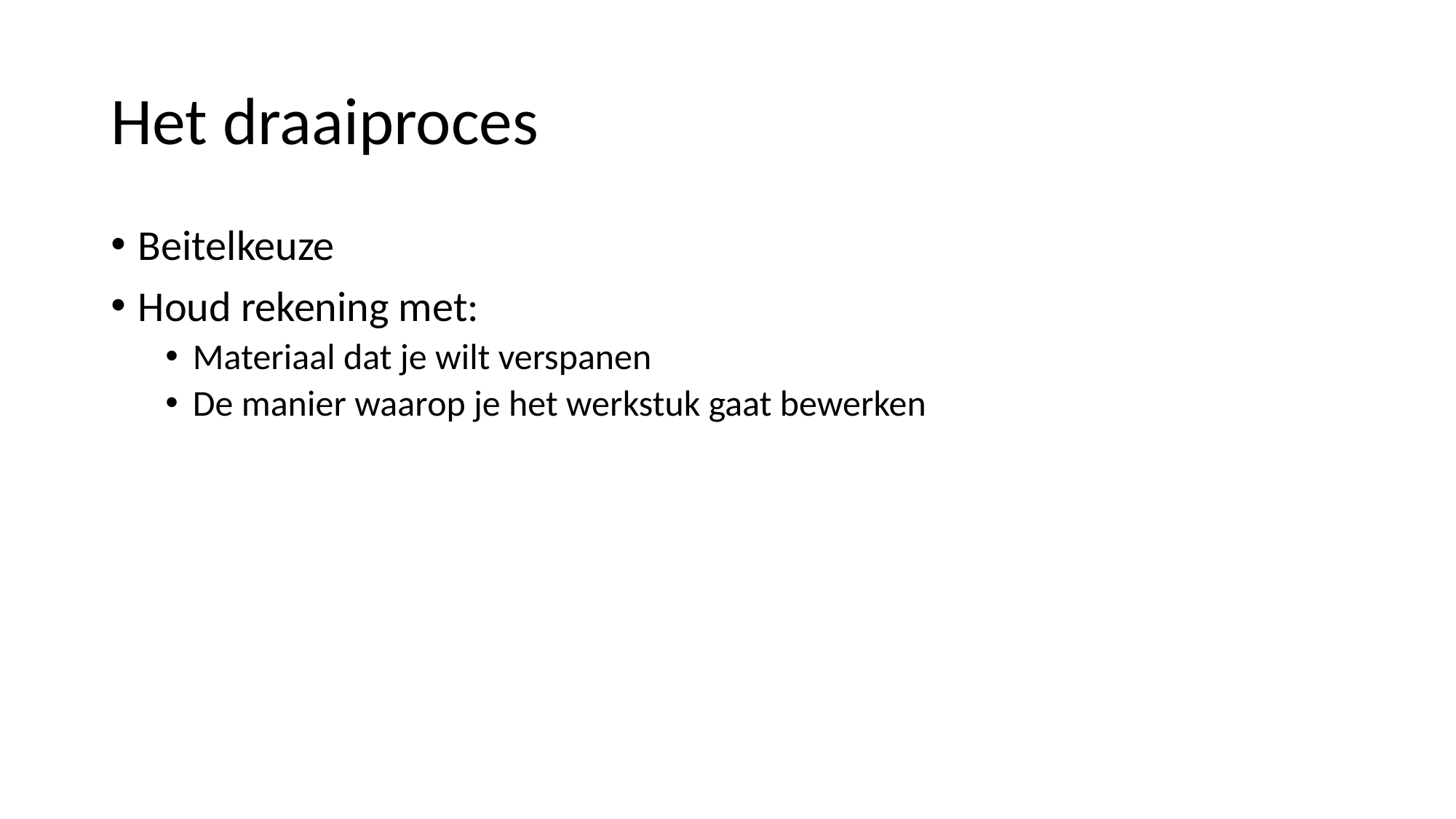

# Het draaiproces
Beitelkeuze
Houd rekening met:
Materiaal dat je wilt verspanen
De manier waarop je het werkstuk gaat bewerken